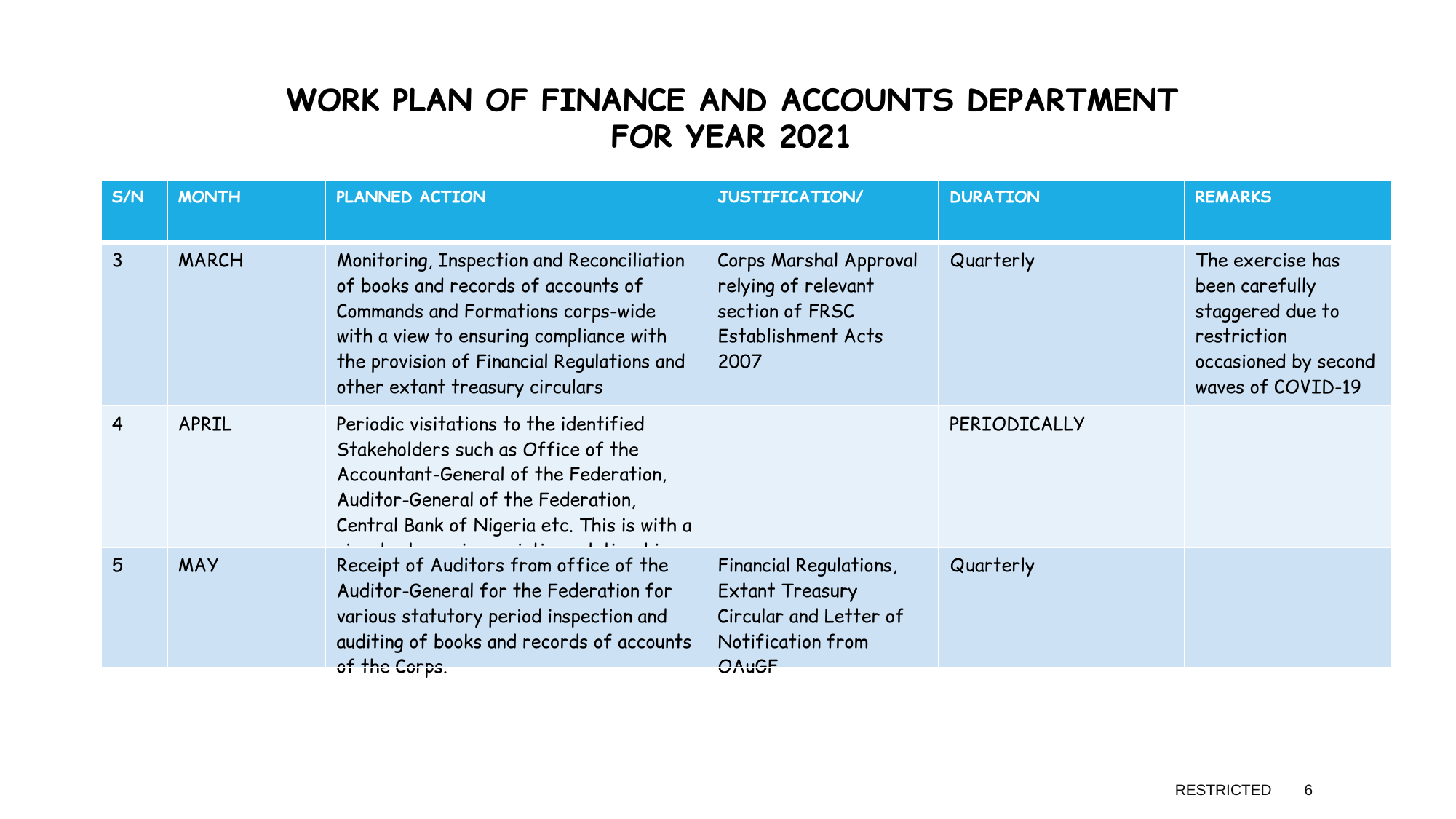

WORK PLAN OF FINANCE AND ACCOUNTS DEPARTMENT FOR YEAR 2021
| S/N | MONTH | PLANNED ACTION | JUSTIFICATION/ | DURATION | REMARKS |
| --- | --- | --- | --- | --- | --- |
| 3 | MARCH | Monitoring, Inspection and Reconciliation of books and records of accounts of Commands and Formations corps-wide with a view to ensuring compliance with the provision of Financial Regulations and other extant treasury circulars | Corps Marshal Approval relying of relevant section of FRSC Establishment Acts 2007 | Quarterly | The exercise has been carefully staggered due to restriction occasioned by second waves of COVID-19 |
| 4 | APRIL | Periodic visitations to the identified Stakeholders such as Office of the Accountant-General of the Federation, Auditor-General of the Federation, Central Bank of Nigeria etc. This is with a view to deepening existing relationships. |  | PERIODICALLY |  |
| 5 | MAY | Receipt of Auditors from office of the Auditor-General for the Federation for various statutory period inspection and auditing of books and records of accounts of the Corps. | Financial Regulations, Extant Treasury Circular and Letter of Notification from OAuGF | Quarterly |  |

RESTRICTED
6